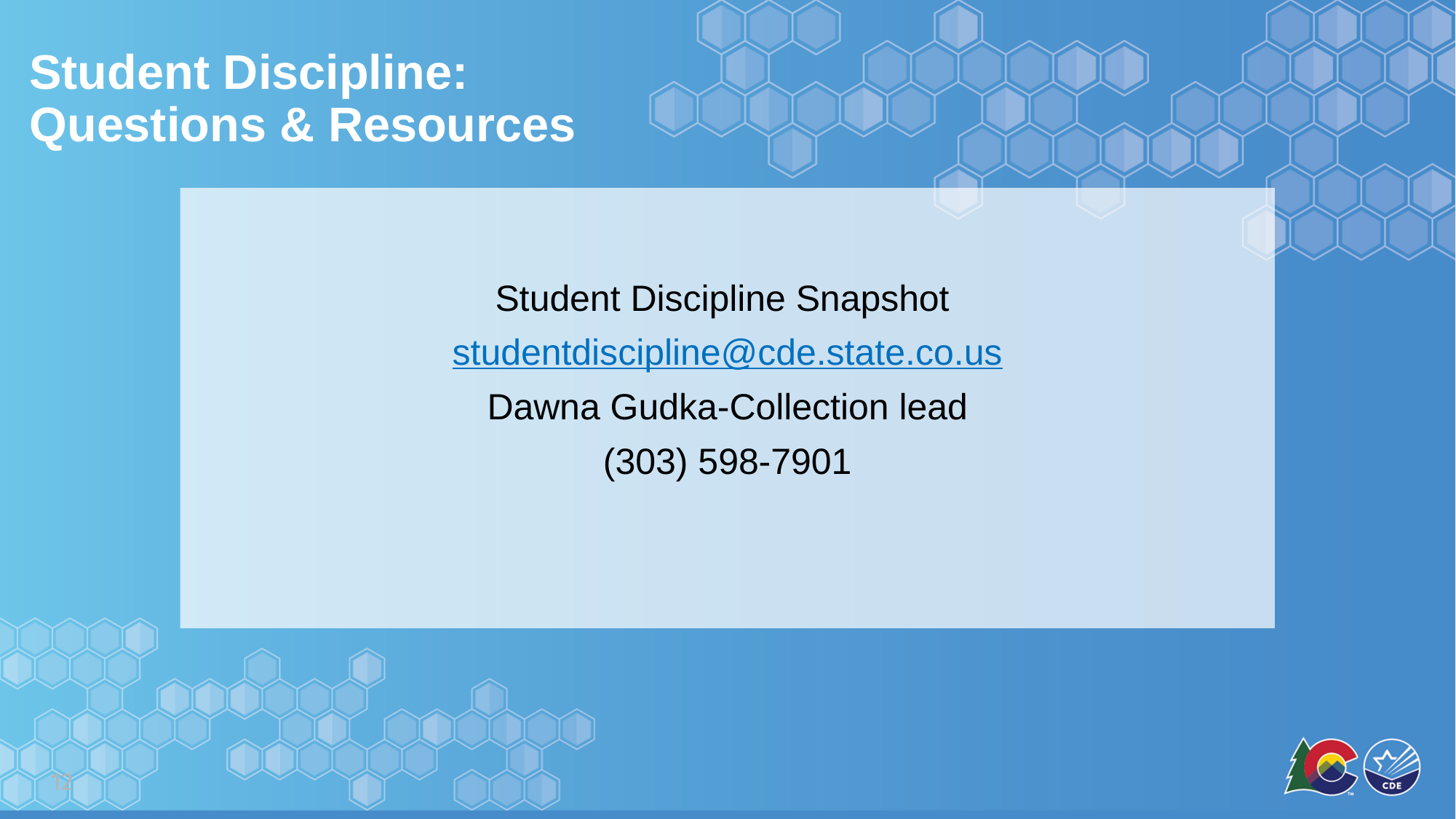

# Student Discipline: Questions & Resources
Student Discipline Snapshot
studentdiscipline@cde.state.co.us
Dawna Gudka-Collection lead
(303) 598-7901

12